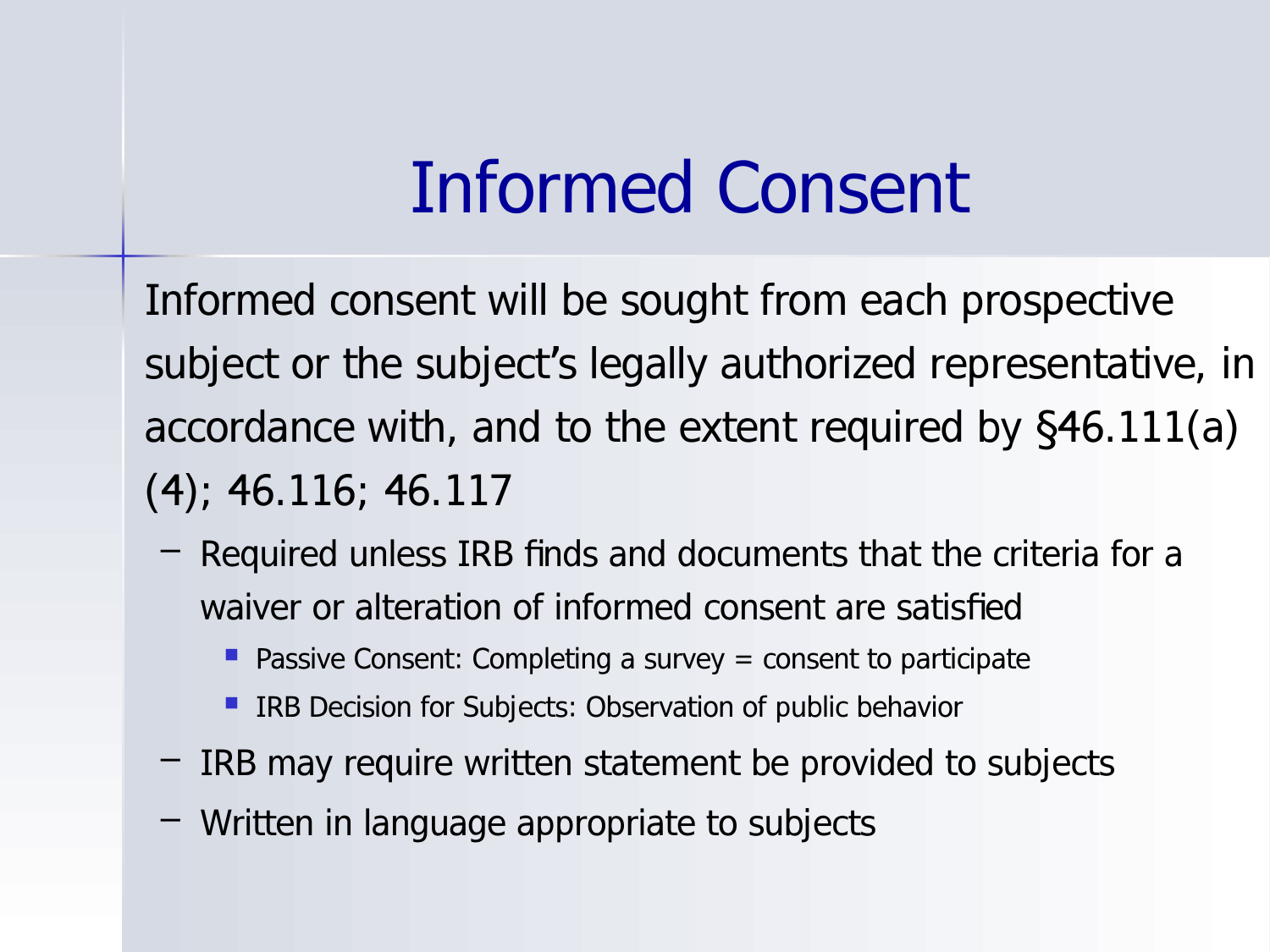

# Informed Consent
	Informed consent will be sought from each prospective subject or the subject’s legally authorized representative, in accordance with, and to the extent required by §46.111(a)(4); 46.116; 46.117
Required unless IRB finds and documents that the criteria for a waiver or alteration of informed consent are satisfied
Passive Consent: Completing a survey = consent to participate
IRB Decision for Subjects: Observation of public behavior
IRB may require written statement be provided to subjects
Written in language appropriate to subjects